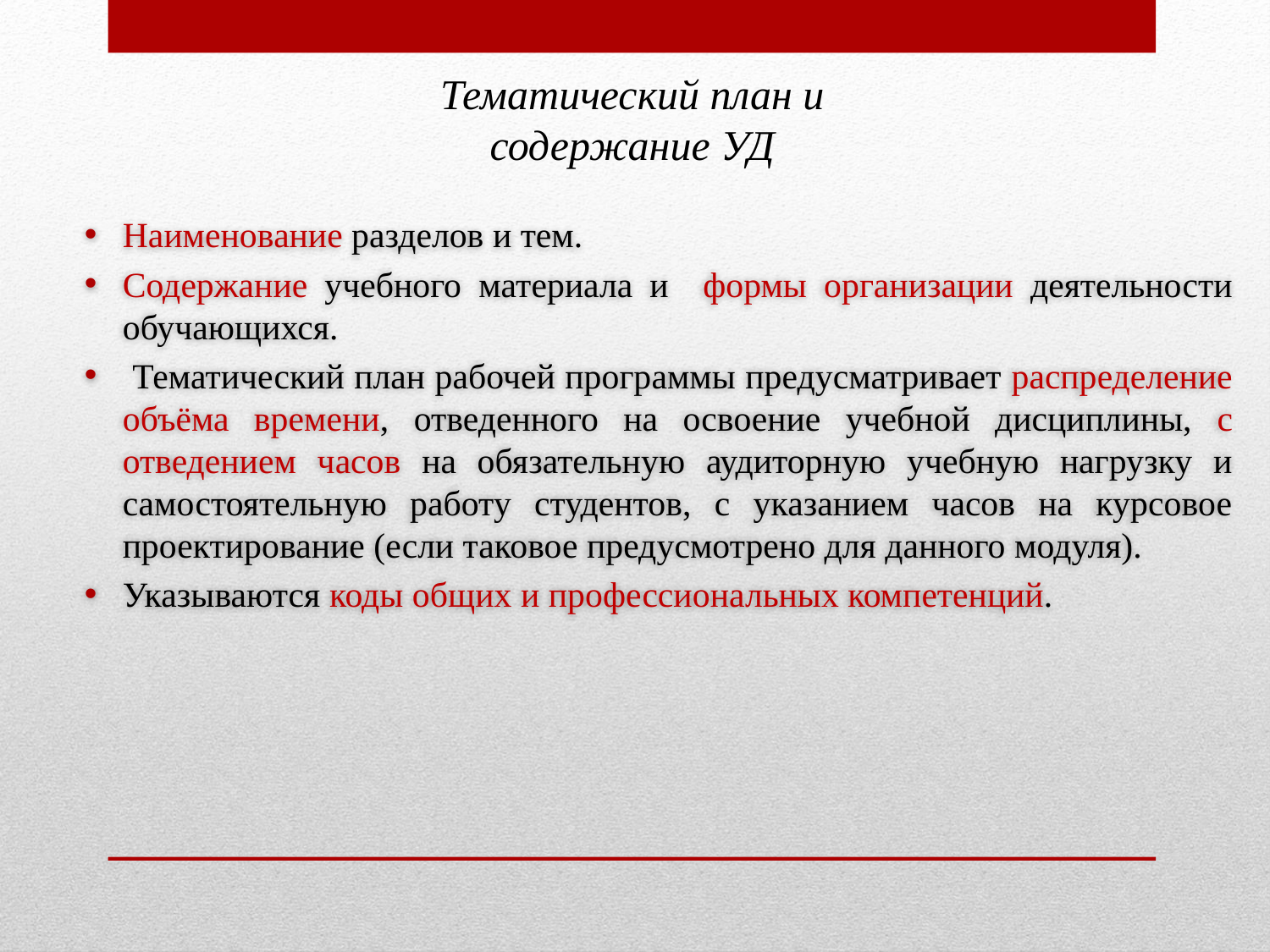

Тематический план и содержание УД
Наименование разделов и тем.
Содержание учебного материала и  формы организации деятельности обучающихся.
 Тематический план рабочей программы предусматривает распределение объёма времени, отведенного на освоение учебной дисциплины, с отведением часов на обязательную аудиторную учебную нагрузку и самостоятельную работу студентов, с указанием часов на курсовое проектирование (если таковое предусмотрено для данного модуля).
Указываются коды общих и профессиональных компетенций.